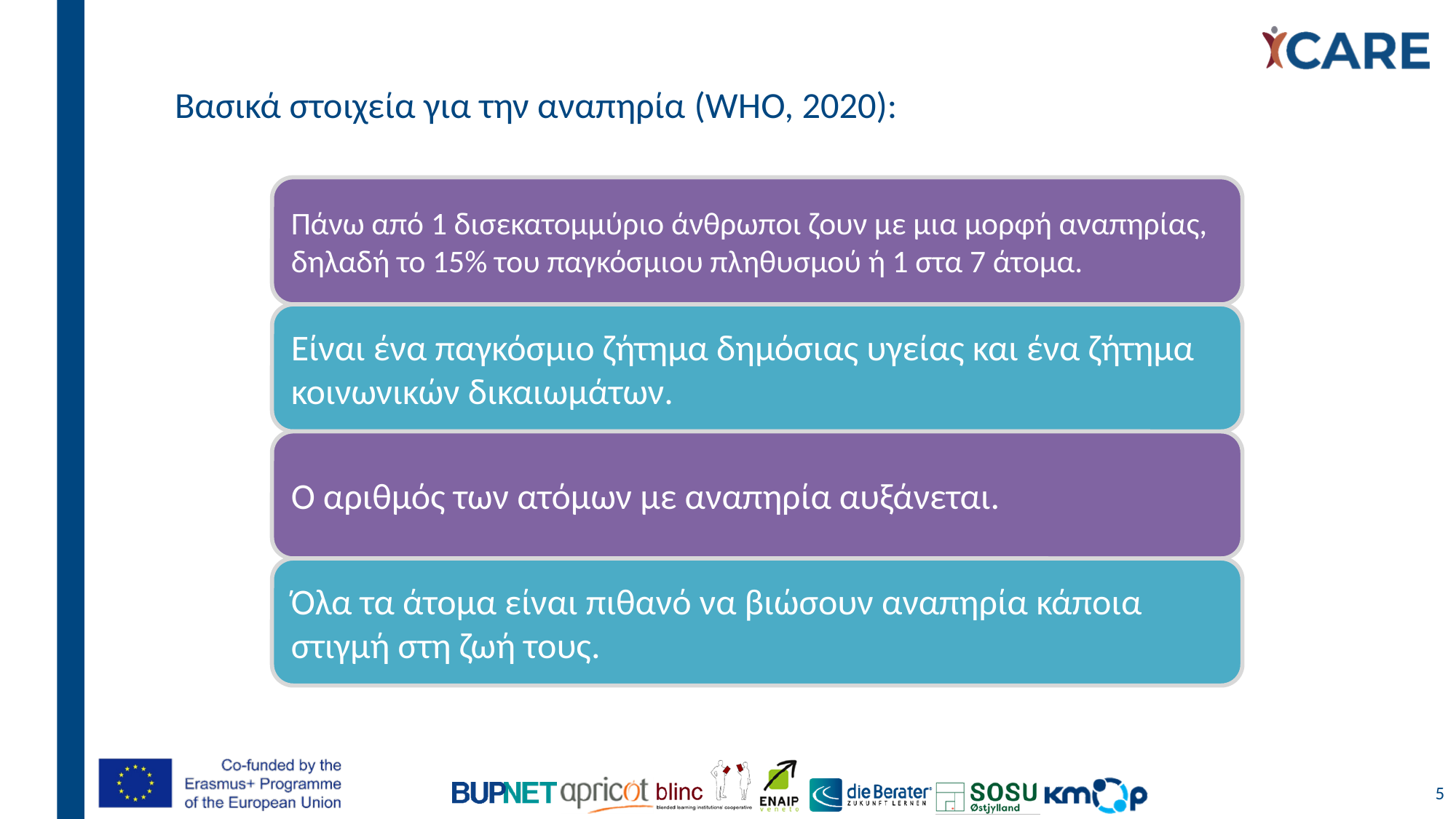

# Βασικά στοιχεία για την αναπηρία (WHO, 2020):
Πάνω από 1 δισεκατομμύριο άνθρωποι ζουν με μια μορφή αναπηρίας, δηλαδή το 15% του παγκόσμιου πληθυσμού ή 1 στα 7 άτομα.
Είναι ένα παγκόσμιο ζήτημα δημόσιας υγείας και ένα ζήτημα κοινωνικών δικαιωμάτων.
Ο αριθμός των ατόμων με αναπηρία αυξάνεται.
Όλα τα άτομα είναι πιθανό να βιώσουν αναπηρία κάποια στιγμή στη ζωή τους.
5